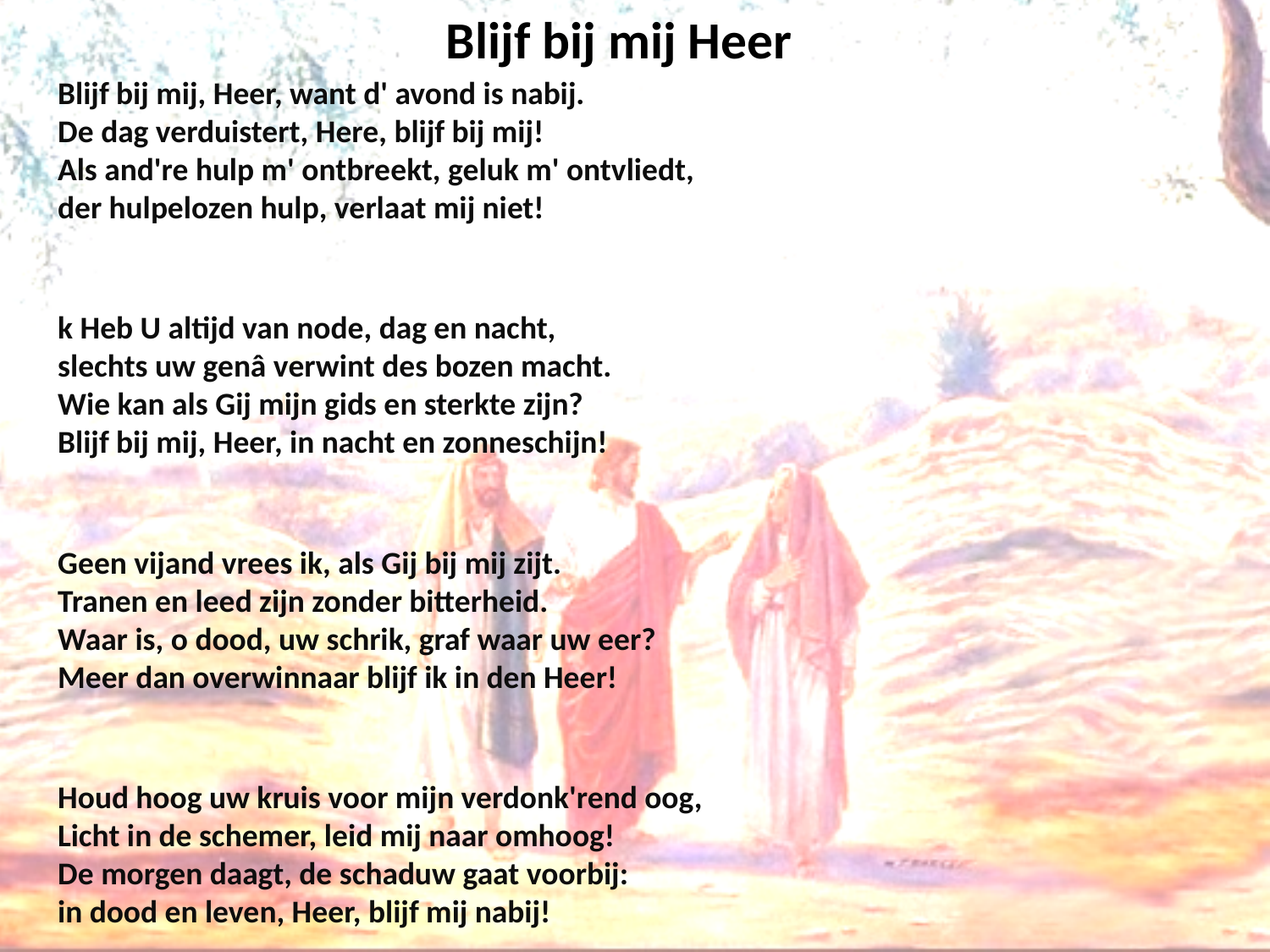

# Blijf bij mij Heer
Blijf bij mij, Heer, want d' avond is nabij.
De dag verduistert, Here, blijf bij mij!
Als and're hulp m' ontbreekt, geluk m' ontvliedt,
der hulpelozen hulp, verlaat mij niet!
k Heb U altijd van node, dag en nacht,
slechts uw genâ verwint des bozen macht.
Wie kan als Gij mijn gids en sterkte zijn?
Blijf bij mij, Heer, in nacht en zonneschijn!
Geen vijand vrees ik, als Gij bij mij zijt.
Tranen en leed zijn zonder bitterheid.
Waar is, o dood, uw schrik, graf waar uw eer?
Meer dan overwinnaar blijf ik in den Heer!
Houd hoog uw kruis voor mijn verdonk'rend oog,
Licht in de schemer, leid mij naar omhoog!
De morgen daagt, de schaduw gaat voorbij:
in dood en leven, Heer, blijf mij nabij!